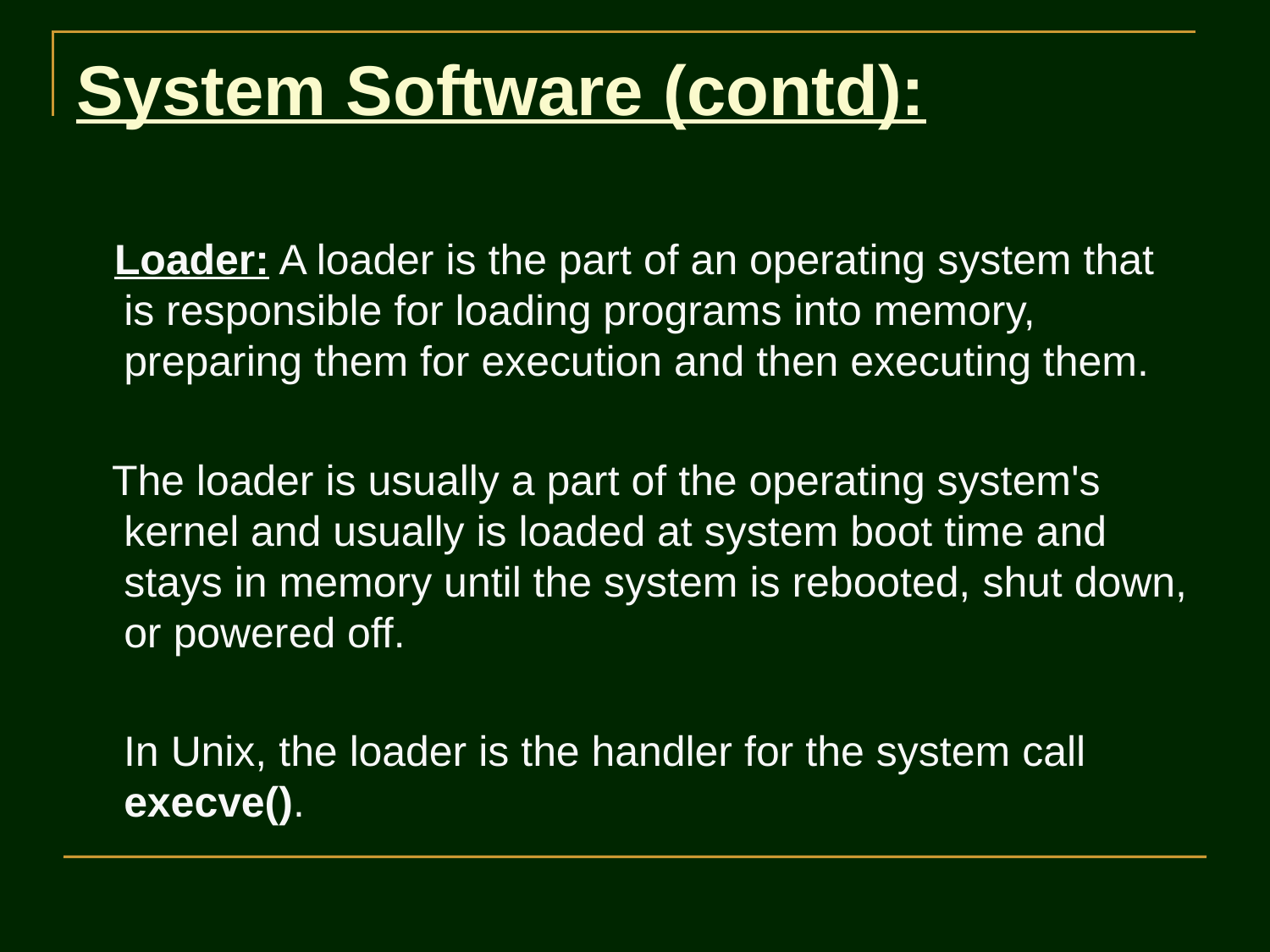

# System Software (contd):
   Loader: A loader is the part of an operating system that is responsible for loading programs into memory, preparing them for execution and then executing them.

   The loader is usually a part of the operating system's kernel and usually is loaded at system boot time and stays in memory until the system is rebooted, shut down, or powered off.

    In Unix, the loader is the handler for the system call execve().